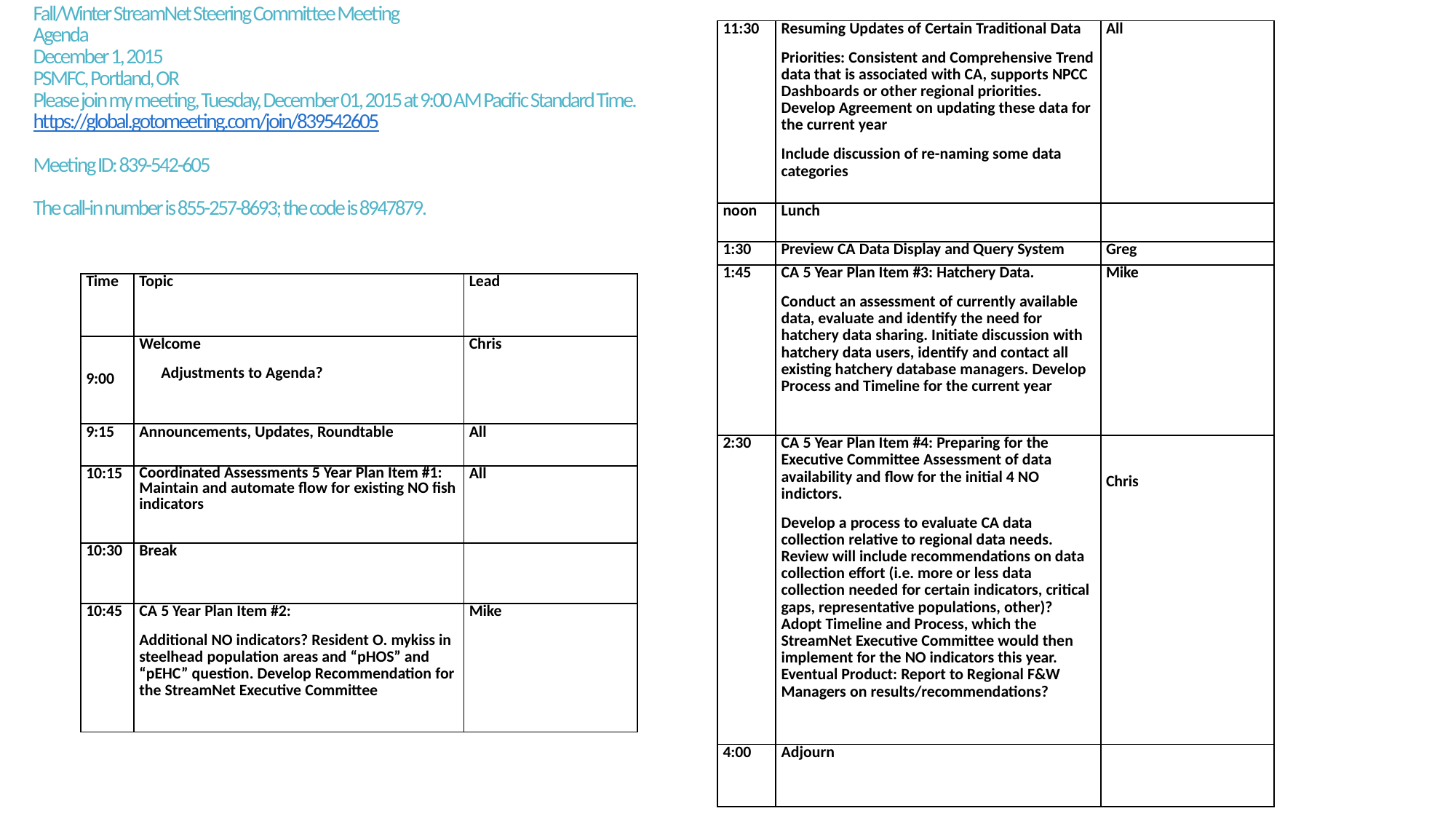

# Fall/Winter StreamNet Steering Committee Meeting Agenda December 1, 2015 PSMFC, Portland, OR Please join my meeting, Tuesday, December 01, 2015 at 9:00 AM Pacific Standard Time. https://global.gotomeeting.com/join/839542605   Meeting ID: 839-542-605   The call-in number is 855-257-8693; the code is 8947879.
| 11:30 | Resuming Updates of Certain Traditional Data Priorities: Consistent and Comprehensive Trend data that is associated with CA, supports NPCC Dashboards or other regional priorities. Develop Agreement on updating these data for the current year Include discussion of re-naming some data categories | All |
| --- | --- | --- |
| noon | Lunch |  |
| 1:30 | Preview CA Data Display and Query System | Greg |
| 1:45 | CA 5 Year Plan Item #3: Hatchery Data. Conduct an assessment of currently available data, evaluate and identify the need for hatchery data sharing. Initiate discussion with hatchery data users, identify and contact all existing hatchery database managers. Develop Process and Timeline for the current year | Mike |
| 2:30 | CA 5 Year Plan Item #4: Preparing for the Executive Committee Assessment of data availability and flow for the initial 4 NO indictors. Develop a process to evaluate CA data collection relative to regional data needs. Review will include recommendations on data collection effort (i.e. more or less data collection needed for certain indicators, critical gaps, representative populations, other)? Adopt Timeline and Process, which the StreamNet Executive Committee would then implement for the NO indicators this year. Eventual Product: Report to Regional F&W Managers on results/recommendations? | Chris |
| 4:00 | Adjourn |  |
| Time | Topic | Lead |
| --- | --- | --- |
| 9:00 | Welcome Adjustments to Agenda? | Chris |
| 9:15 | Announcements, Updates, Roundtable | All |
| 10:15 | Coordinated Assessments 5 Year Plan Item #1: Maintain and automate flow for existing NO fish indicators | All |
| 10:30 | Break |  |
| 10:45 | CA 5 Year Plan Item #2: Additional NO indicators? Resident O. mykiss in steelhead population areas and “pHOS” and “pEHC” question. Develop Recommendation for the StreamNet Executive Committee | Mike |